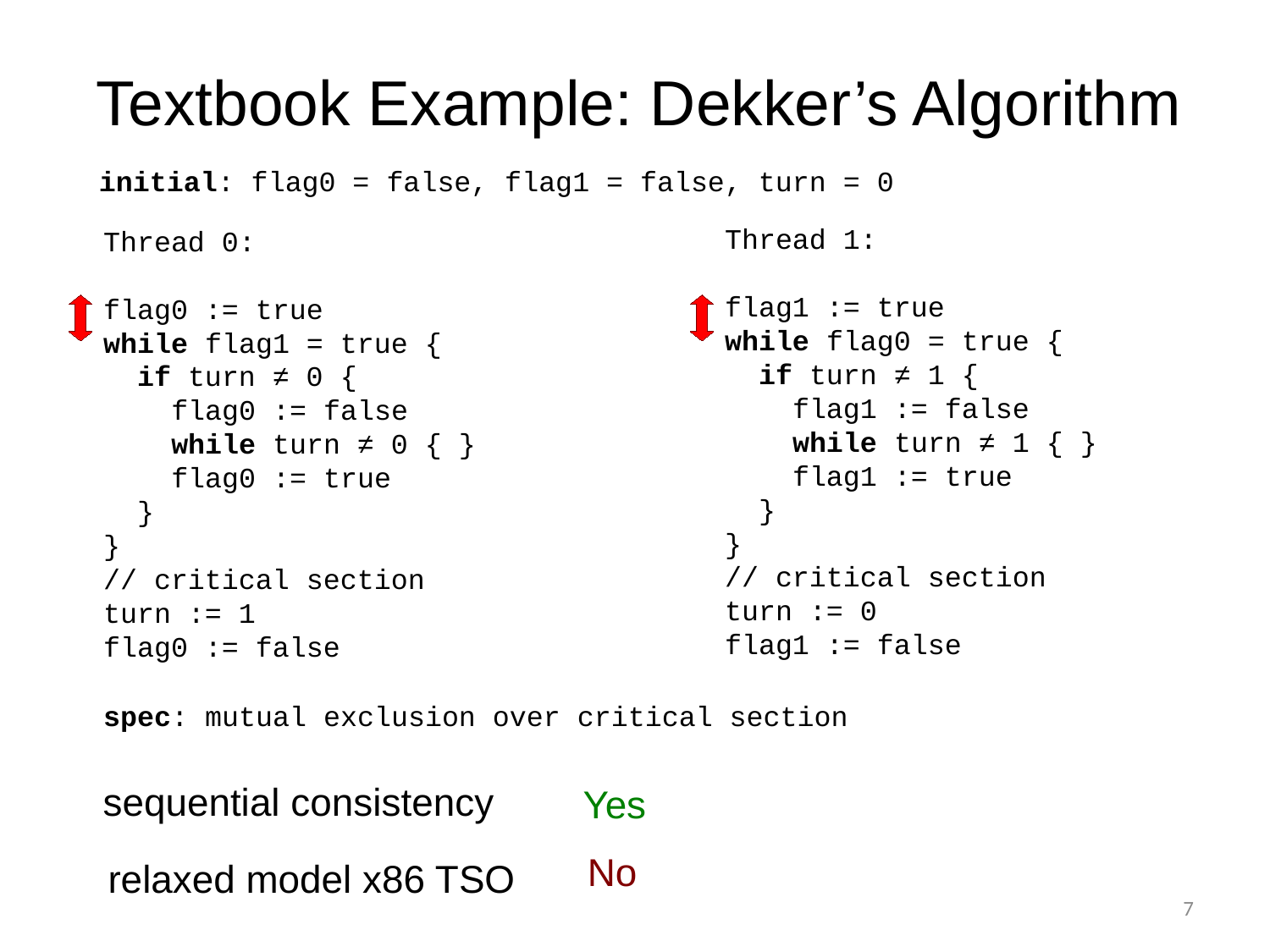

Textbook Example: Dekker’s Algorithm
initial: flag0 = false, flag1 = false, turn = 0
Thread 1:

flag1 := true
while flag0 = true {
  if turn ≠ 1 {
    flag1 := false
    while turn ≠ 1 { }
    flag1 := true
  }
}
// critical section
turn := 0
flag1 := false
Thread 0:

flag0 := true
while flag1 = true {
  if turn ≠ 0 {
    flag0 := false
    while turn ≠ 0 { }
    flag0 := true
  }
}
// critical section
turn := 1
flag0 := false

spec: mutual exclusion over critical section
sequential consistency
Yes
No
relaxed model x86 TSO
7